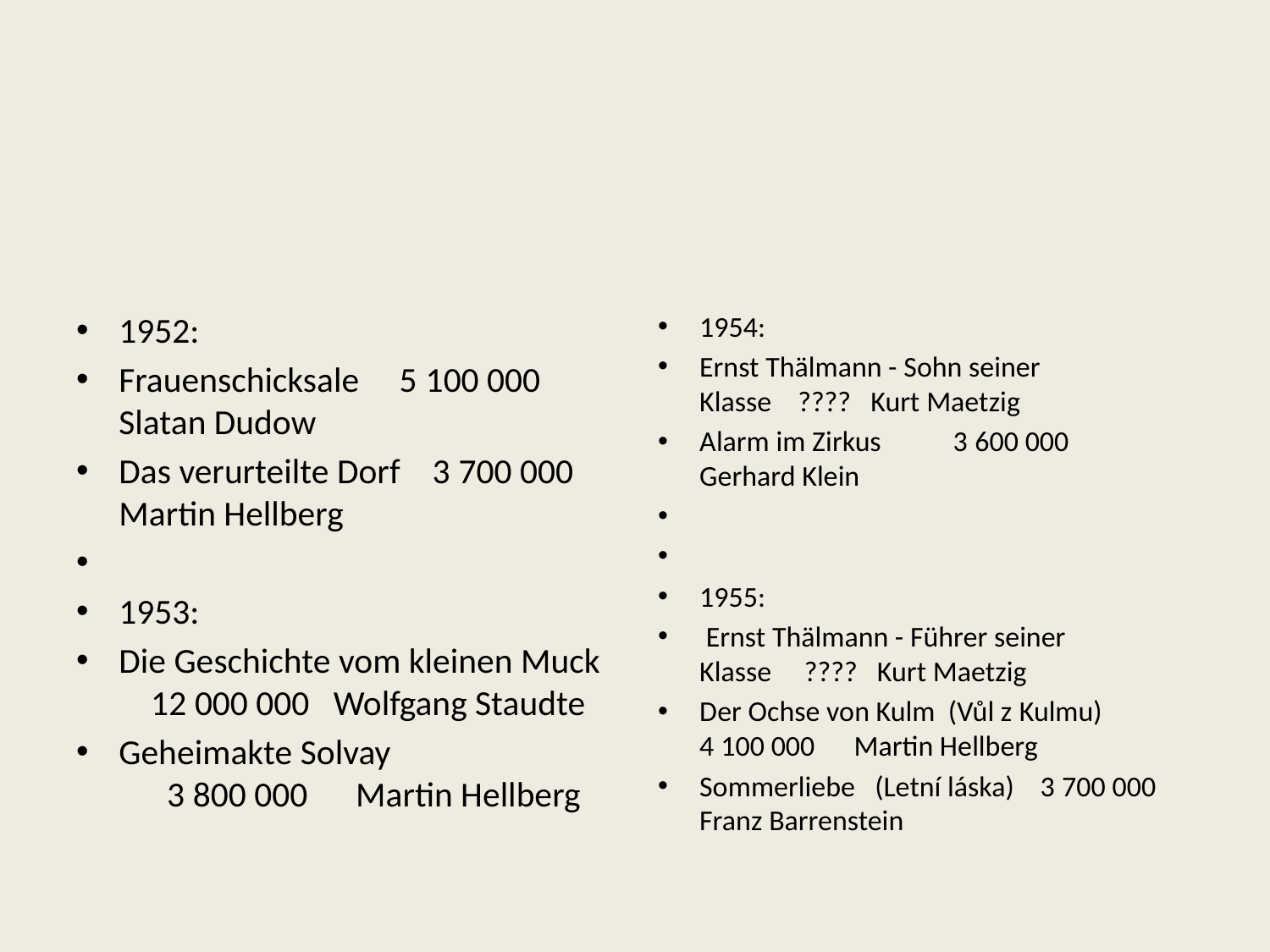

#

1952:
Frauenschicksale     5 100 000     Slatan Dudow
Das verurteilte Dorf    3 700 000    Martin Hellberg

1953:
Die Geschichte vom kleinen Muck      12 000 000   Wolfgang Staudte
Geheimakte Solvay                                  3 800 000      Martin Hellberg

1954:
Ernst Thälmann - Sohn seiner Klasse    ????   Kurt Maetzig
Alarm im Zirkus           3 600 000       Gerhard Klein

1955:
 Ernst Thälmann - Führer seiner Klasse     ????   Kurt Maetzig
Der Ochse von Kulm  (Vůl z Kulmu)    4 100 000      Martin Hellberg
Sommerliebe   (Letní láska)    3 700 000   Franz Barrenstein